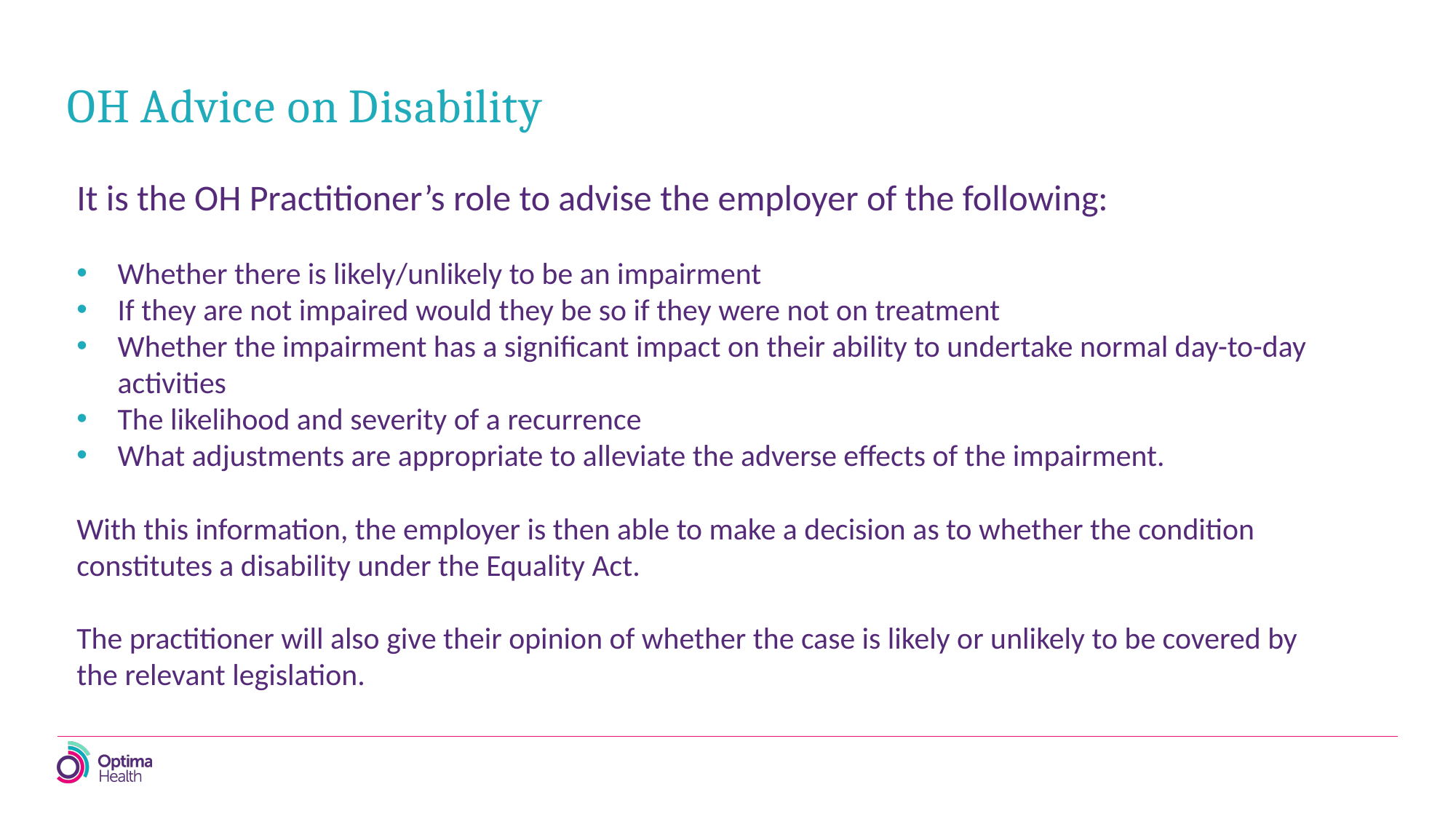

OH Advice on Disability
It is the OH Practitioner’s role to advise the employer of the following:

Whether there is likely/unlikely to be an impairment
If they are not impaired would they be so if they were not on treatment
Whether the impairment has a significant impact on their ability to undertake normal day-to-day activities
The likelihood and severity of a recurrence
What adjustments are appropriate to alleviate the adverse effects of the impairment.

With this information, the employer is then able to make a decision as to whether the condition constitutes a disability under the Equality Act.

The practitioner will also give their opinion of whether the case is likely or unlikely to be covered by the relevant legislation.